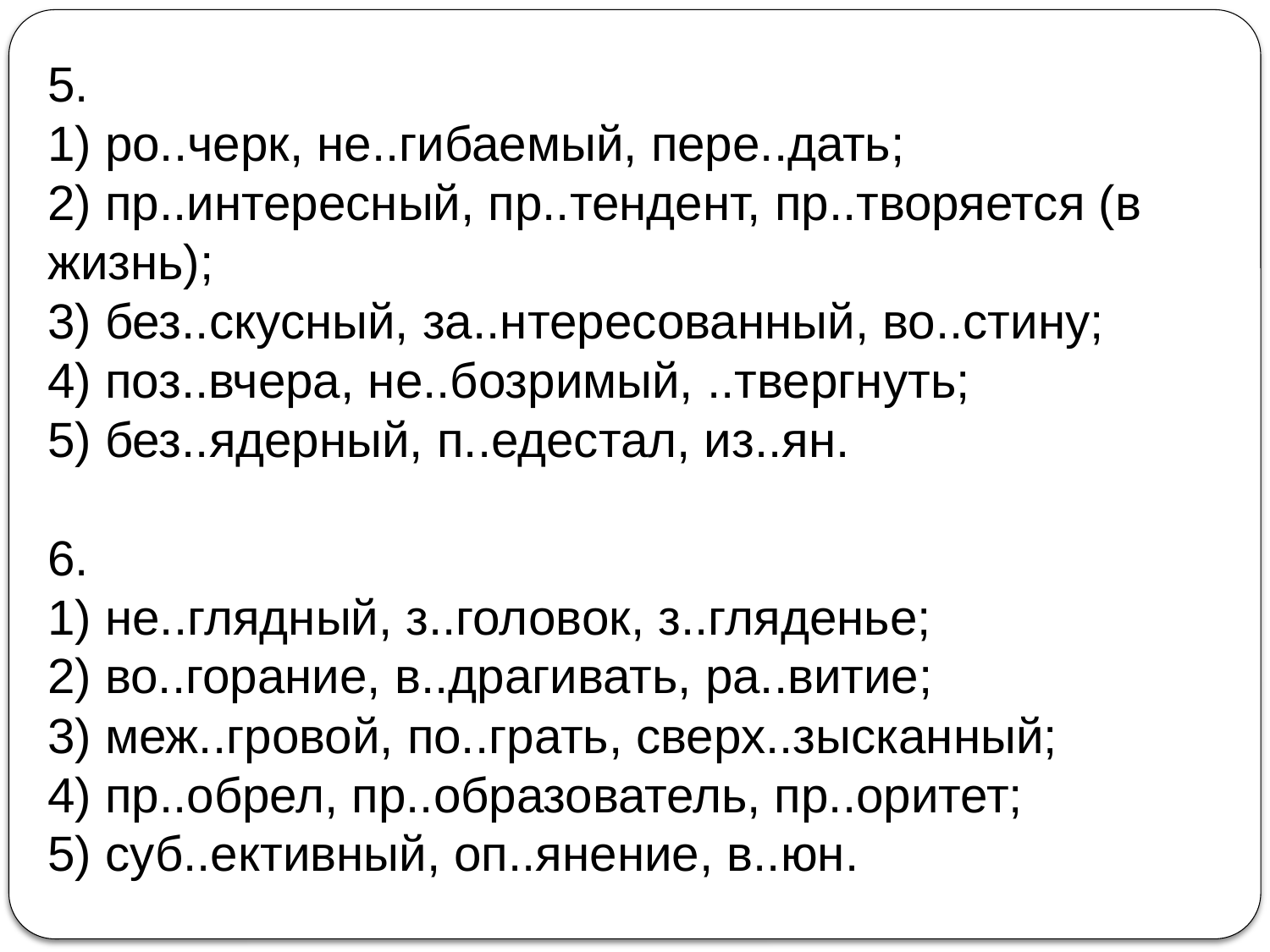

5.
1) ро..черк, не..гибаемый, пере..дать;
2) пр..интересный, пр..тендент, пр..творяется (в жизнь);
3) без..скусный, за..нтересованный, во..стину;
4) поз..вчера, не..бозримый, ..твергнуть;
5) без..ядерный, п..едестал, из..ян.

6.
1) не..глядный, з..головок, з..гляденье;
2) во..горание, в..драгивать, ра..витие;
3) меж..гровой, по..грать, сверх..зысканный;
4) пр..обрел, пр..образователь, пр..оритет;
5) суб..ективный, оп..янение, в..юн.